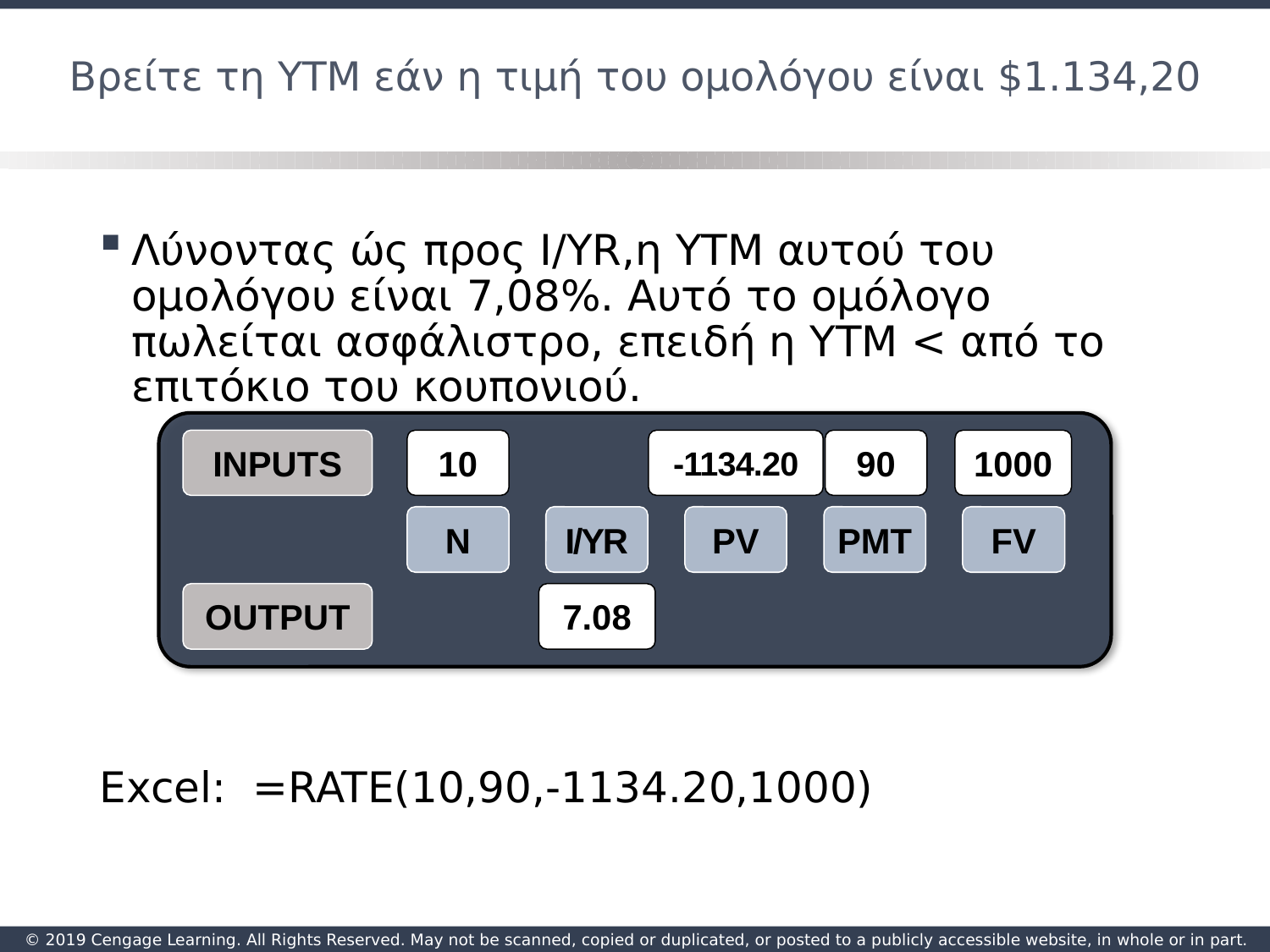

# Βρείτε τη YTM εάν η τιμή του ομολόγου είναι $1.134,20
Λύνοντας ώς προς I/YR,η YTM αυτού του ομολόγου είναι 7,08%. Αυτό το ομόλογο πωλείται ασφάλιστρο, επειδή η YTM < από το επιτόκιο του κουπονιού.

Excel:  =RATE(10,90,-1134.20,1000)

INPUTS
10
-1134.20
90
1000
N
I/YR
PV
PMT
FV
OUTPUT
7.08